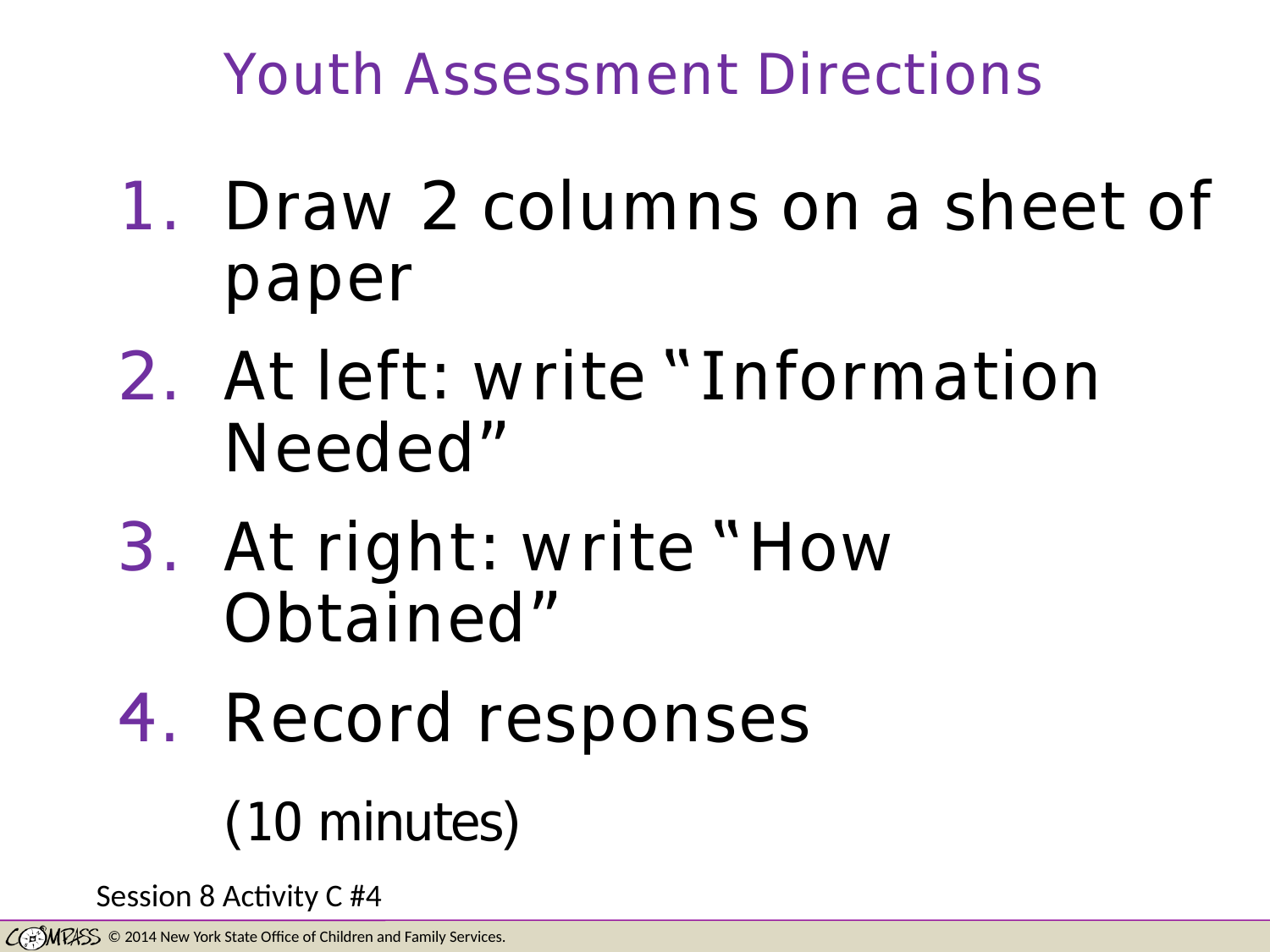

# Youth Assessment Directions
Draw 2 columns on a sheet of paper
At left: write “Information Needed”
At right: write “How Obtained”
Record responses
	(10 minutes)
Session 8 Activity C #4